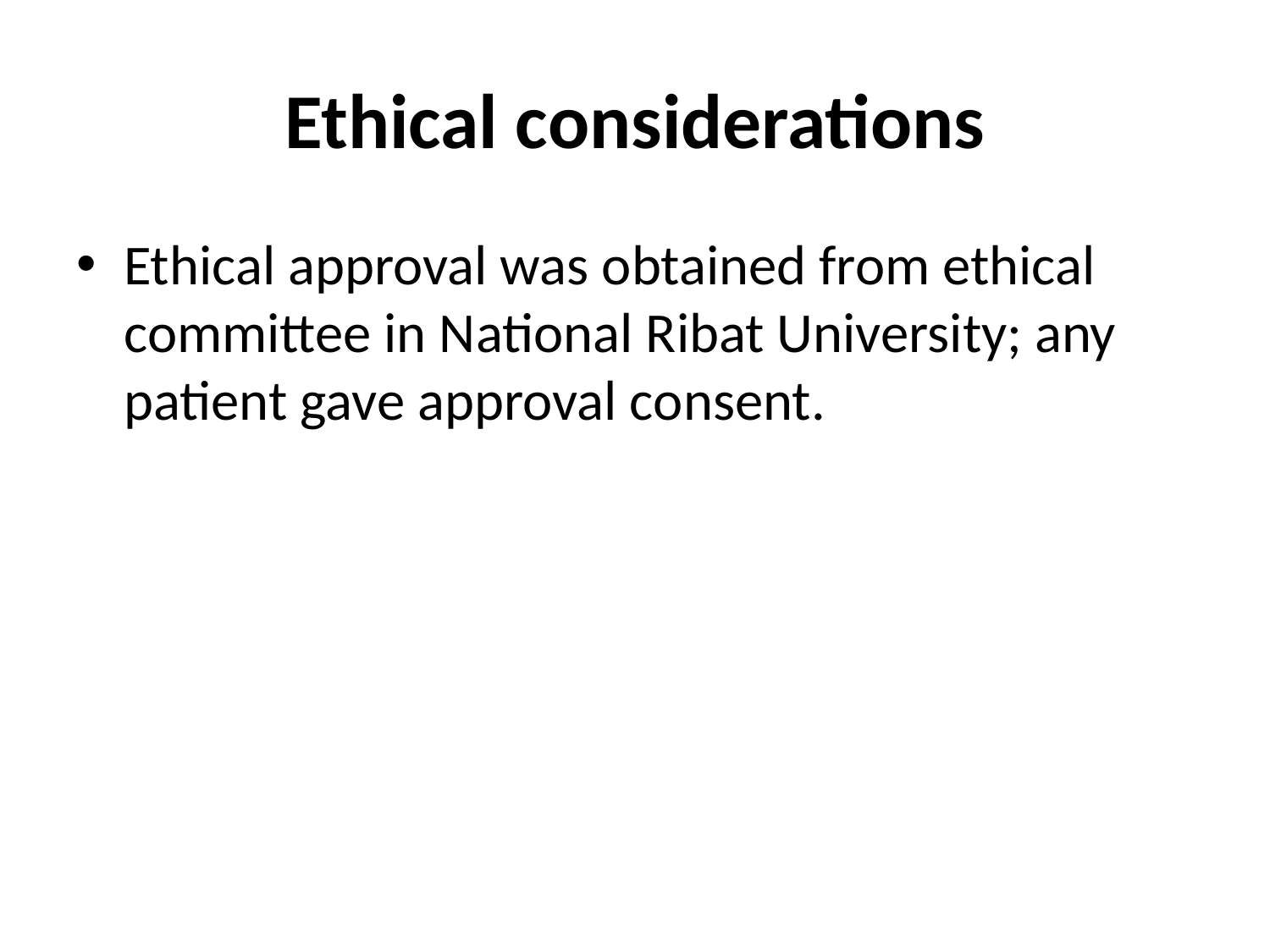

# Ethical considerations
Ethical approval was obtained from ethical committee in National Ribat University; any patient gave approval consent.